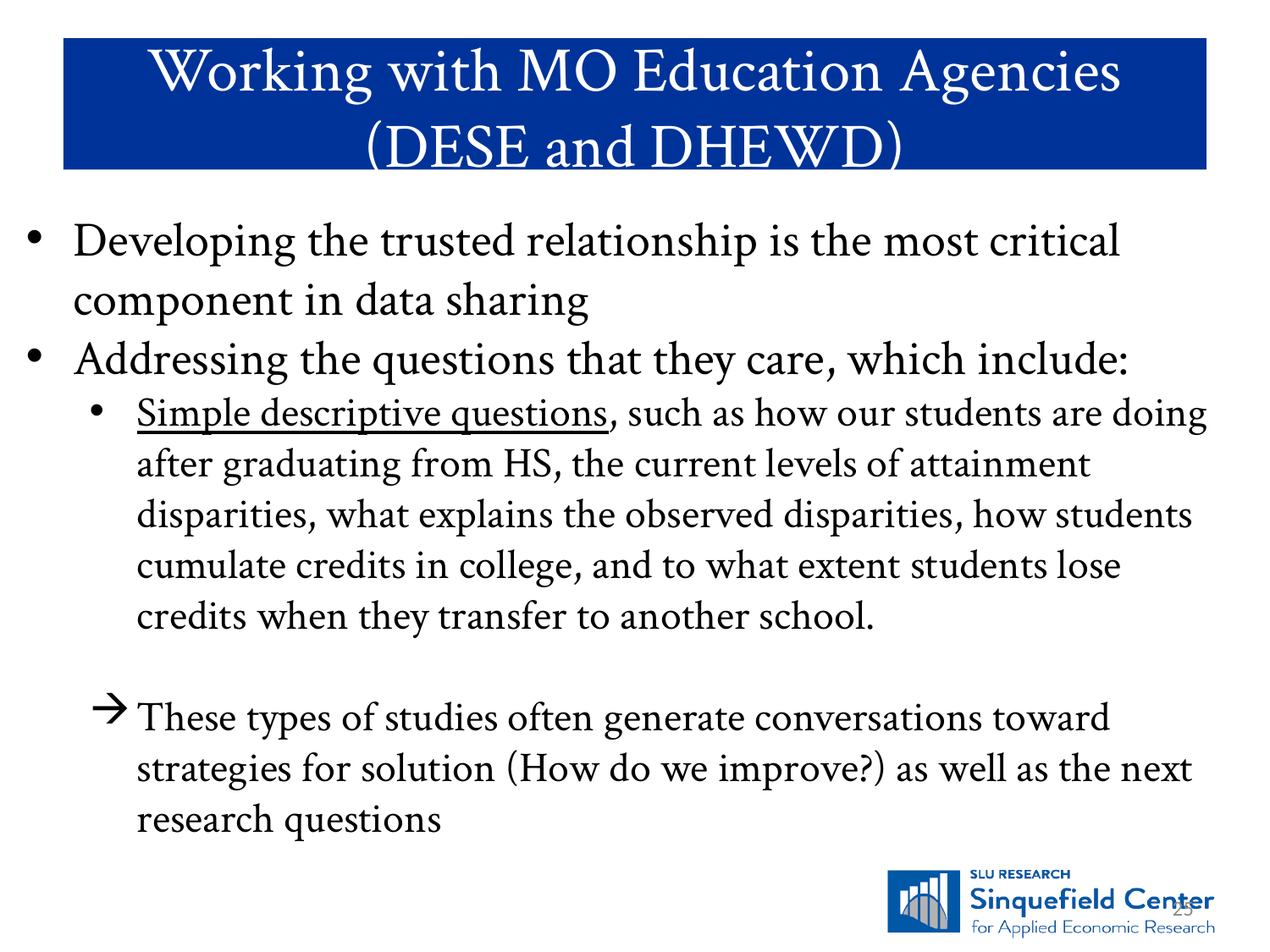

Working with MO Education Agencies (DESE and DHEWD)

Developing the trusted relationship is the most critical component in data sharing
Addressing the questions that they care, which include:
Simple descriptive questions, such as how our students are doing after graduating from HS, the current levels of attainment disparities, what explains the observed disparities, how students cumulate credits in college, and to what extent students lose credits when they transfer to another school.

These types of studies often generate conversations toward strategies for solution (How do we improve?) as well as the next research questions

25